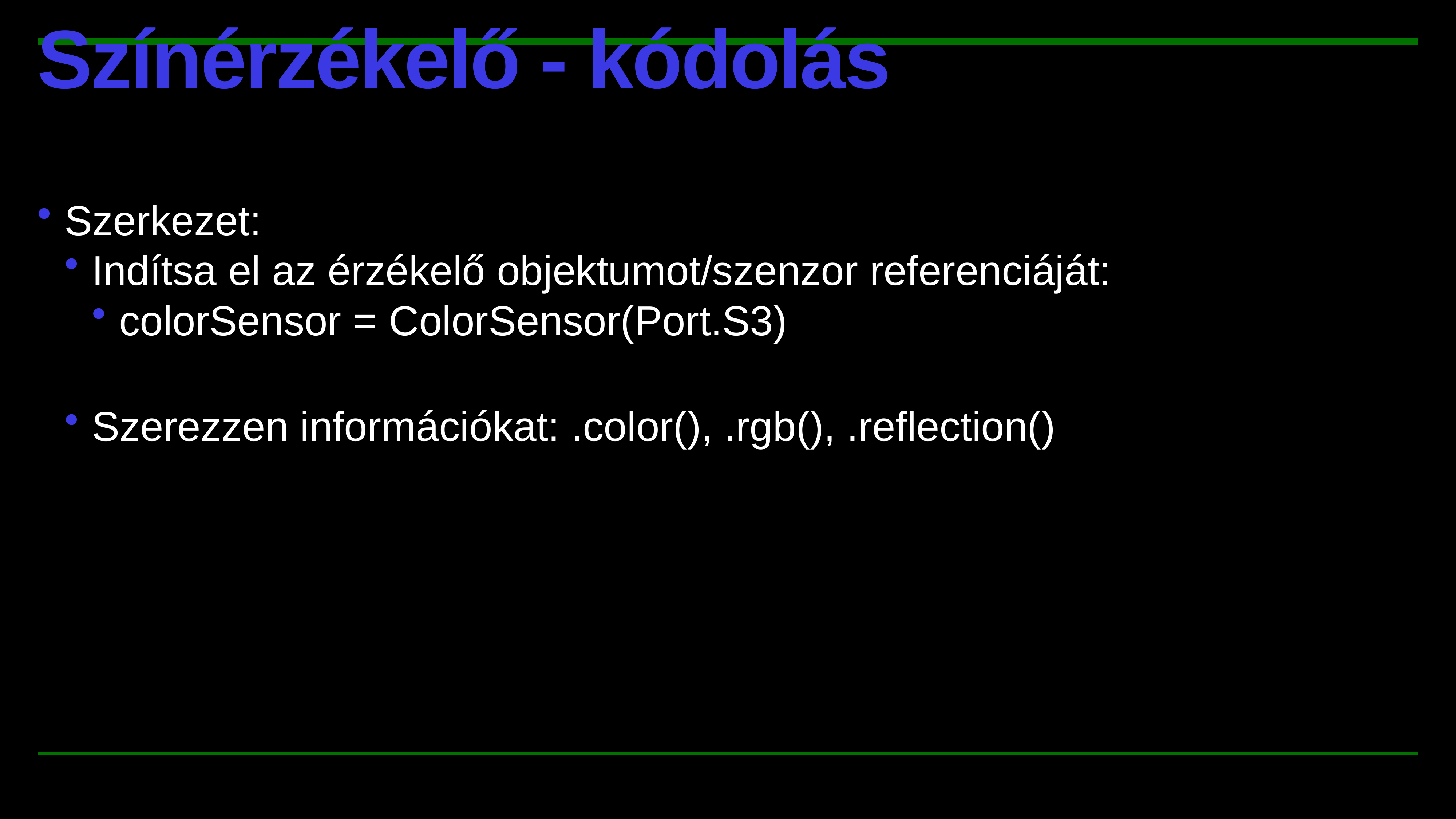

# Színérzékelő - kódolás
Szerkezet:
Indítsa el az érzékelő objektumot/szenzor referenciáját:
colorSensor = ColorSensor(Port.S3)

Szerezzen információkat: .color(), .rgb(), .reflection()

❌

✅

❌

❌